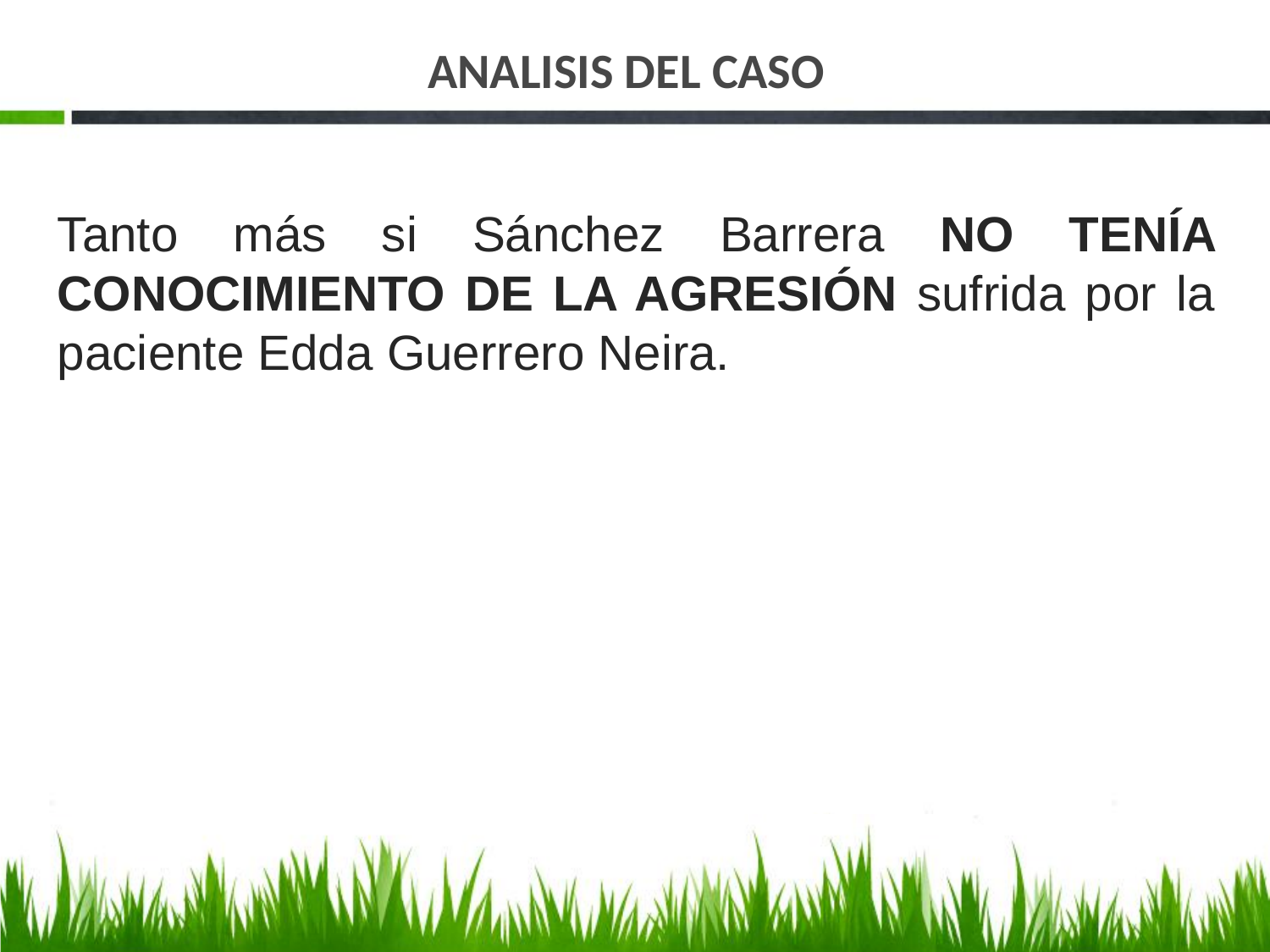

# ANALISIS DEL CASO
Tanto más si Sánchez Barrera NO TENÍA CONOCIMIENTO DE LA AGRESIÓN sufrida por la paciente Edda Guerrero Neira.